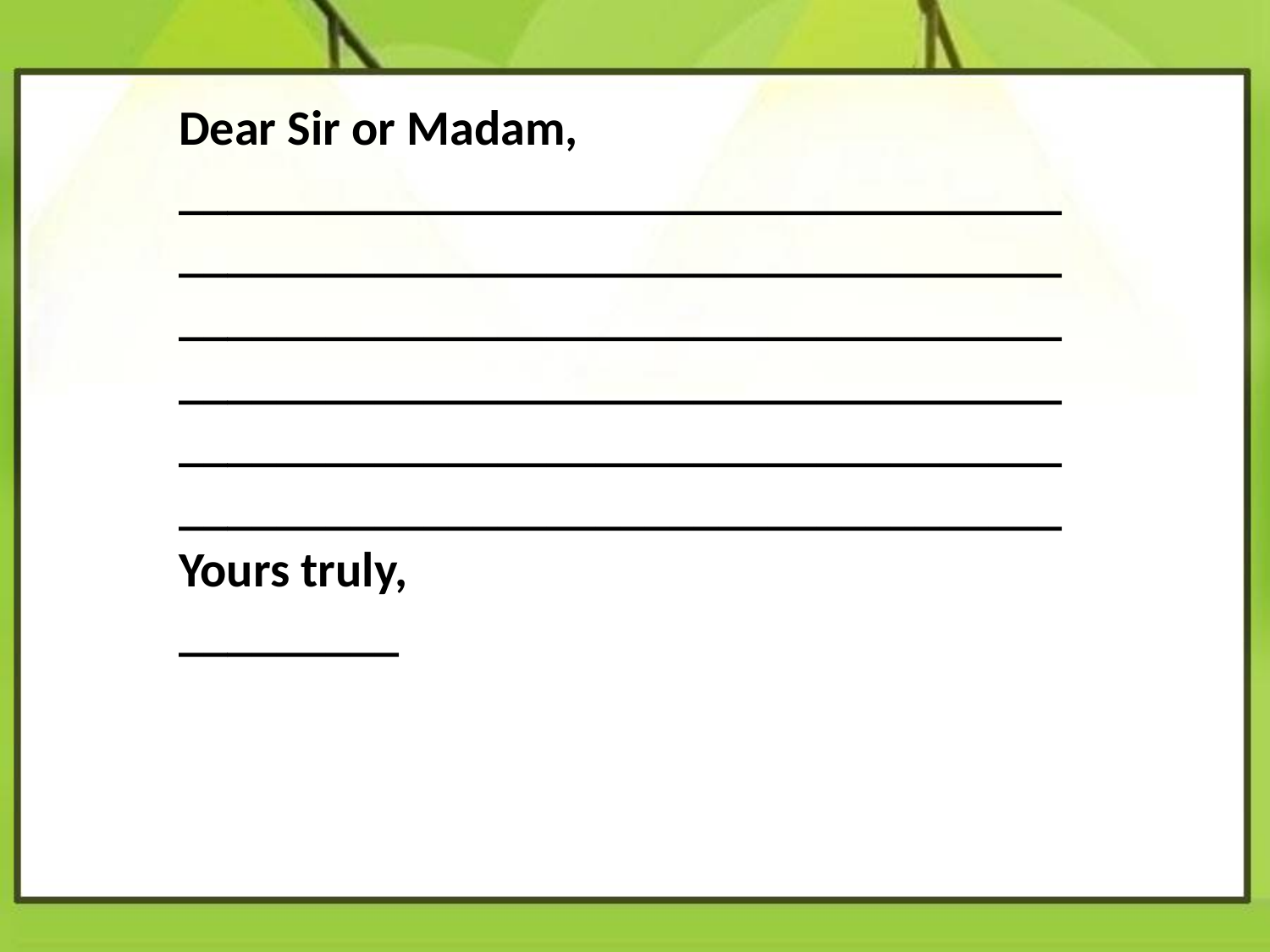

Dear Sir or Madam,
____________________________________
____________________________________
____________________________________
____________________________________
____________________________________
____________________________________
Yours truly,
_________